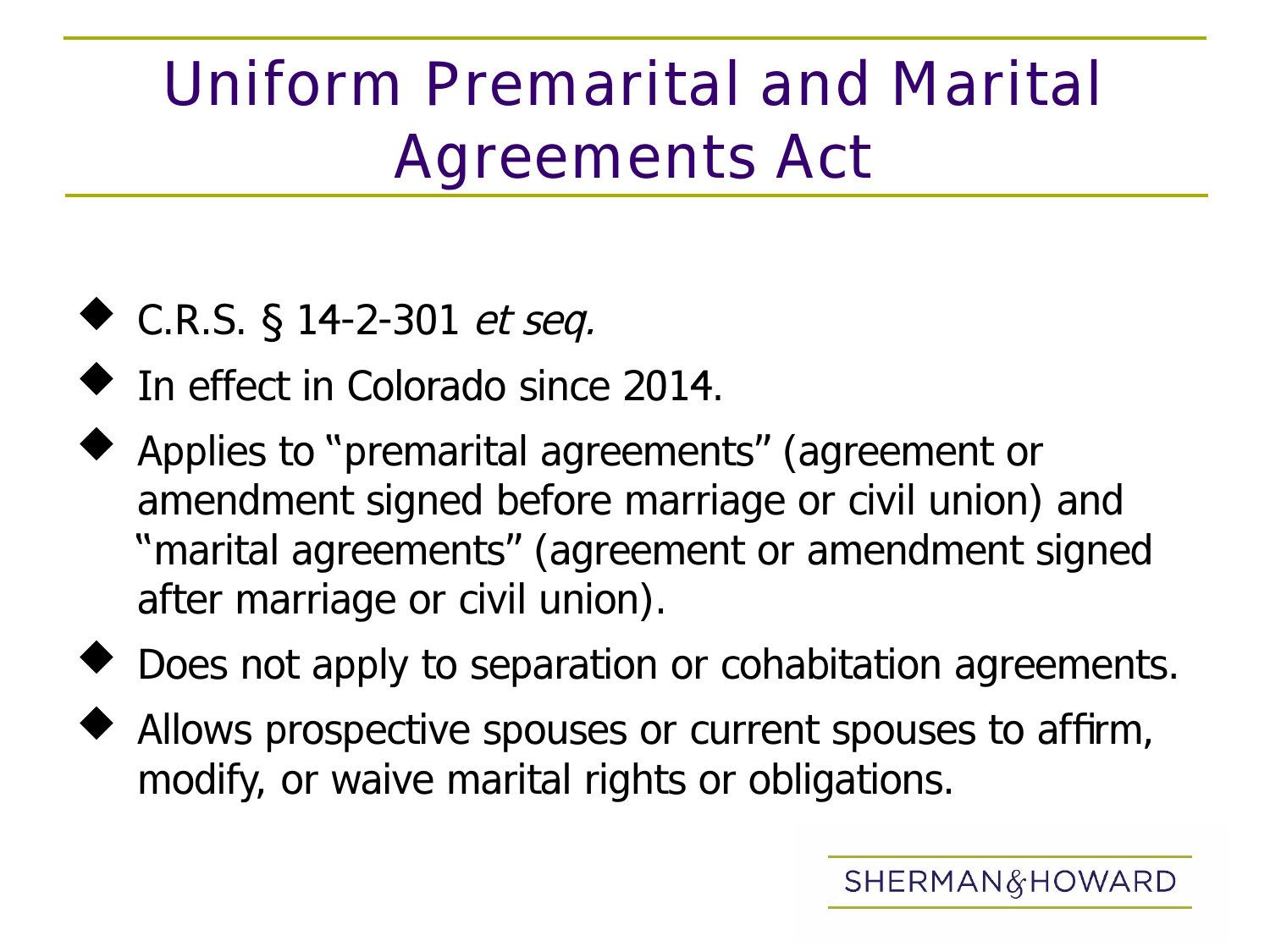

# Uniform Premarital and Marital Agreements Act

C.R.S. § 14-2-301 et seq.
In effect in Colorado since 2014.
Applies to “premarital agreements” (agreement or amendment signed before marriage or civil union) and “marital agreements” (agreement or amendment signed after marriage or civil union).
Does not apply to separation or cohabitation agreements.
Allows prospective spouses or current spouses to affirm, modify, or waive marital rights or obligations.